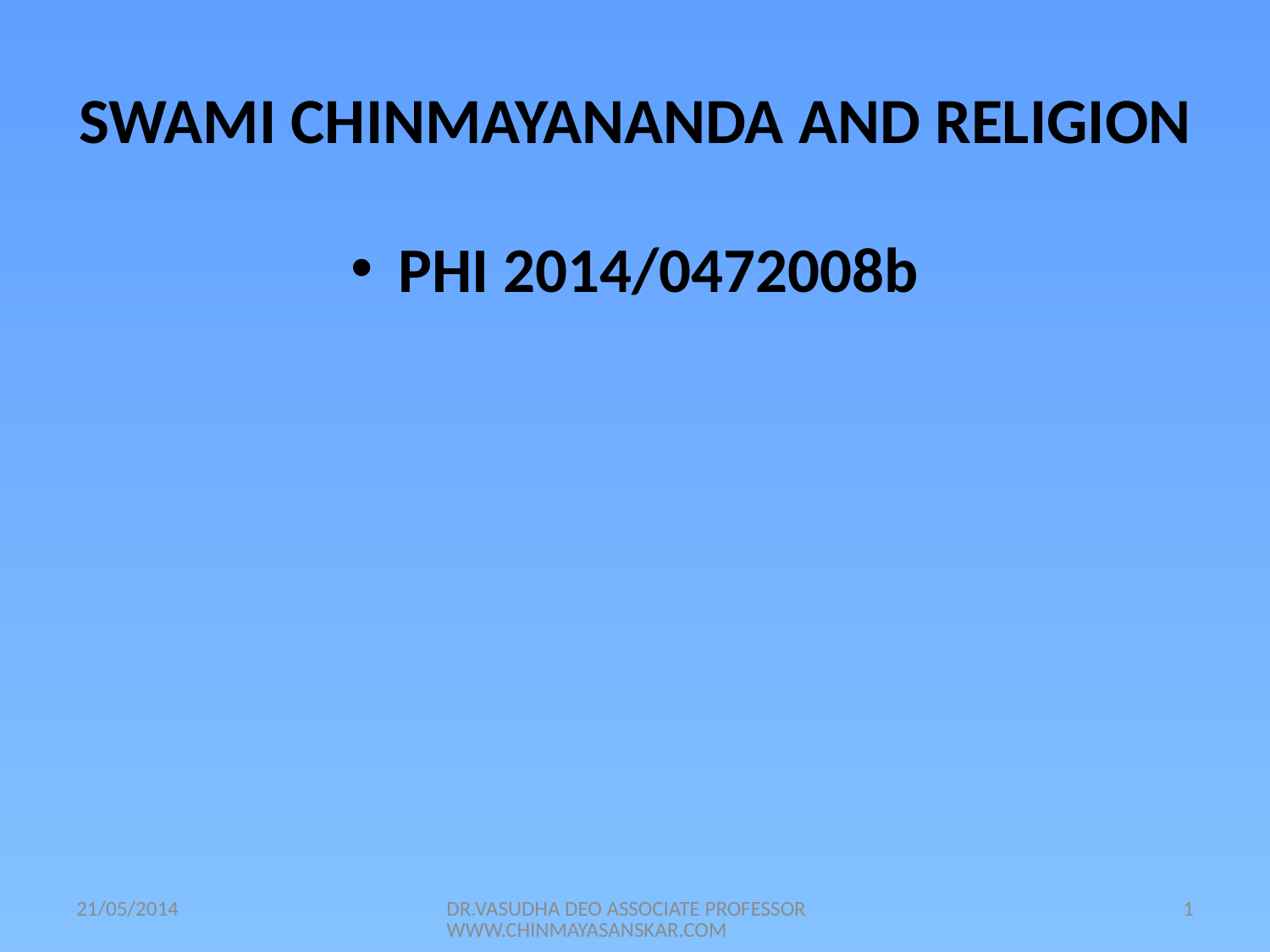

# SWAMI CHINMAYANANDA AND RELIGION
PHI 2014/0472008b
21/05/2014
DR.VASUDHA DEO ASSOCIATE PROFESSOR WWW.CHINMAYASANSKAR.COM
1